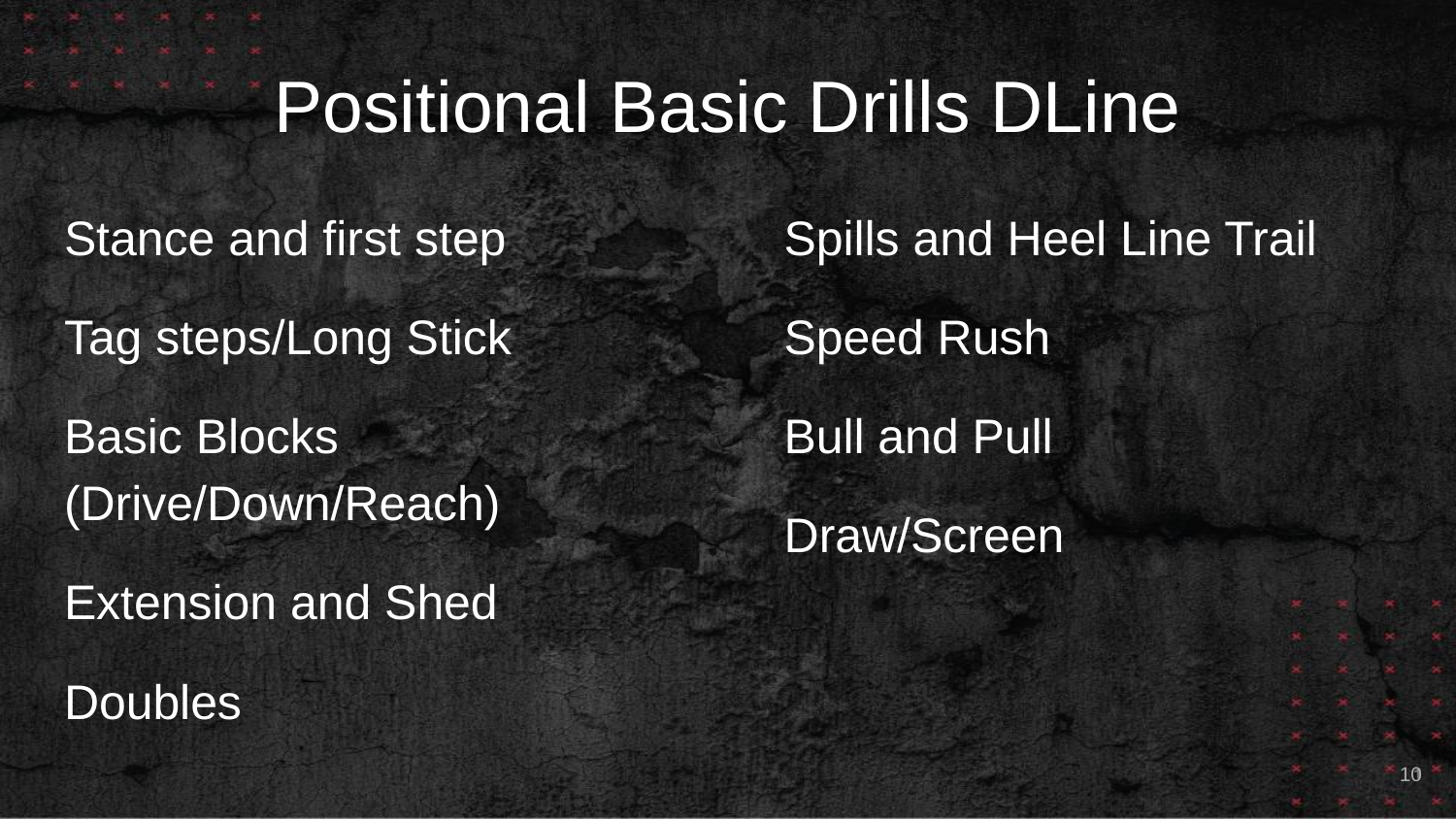

# Positional Basic Drills DLine
Stance and first step
Tag steps/Long Stick
Basic Blocks (Drive/Down/Reach)
Extension and Shed
Doubles

Spills and Heel Line Trail
Speed Rush
Bull and Pull
Draw/Screen
10